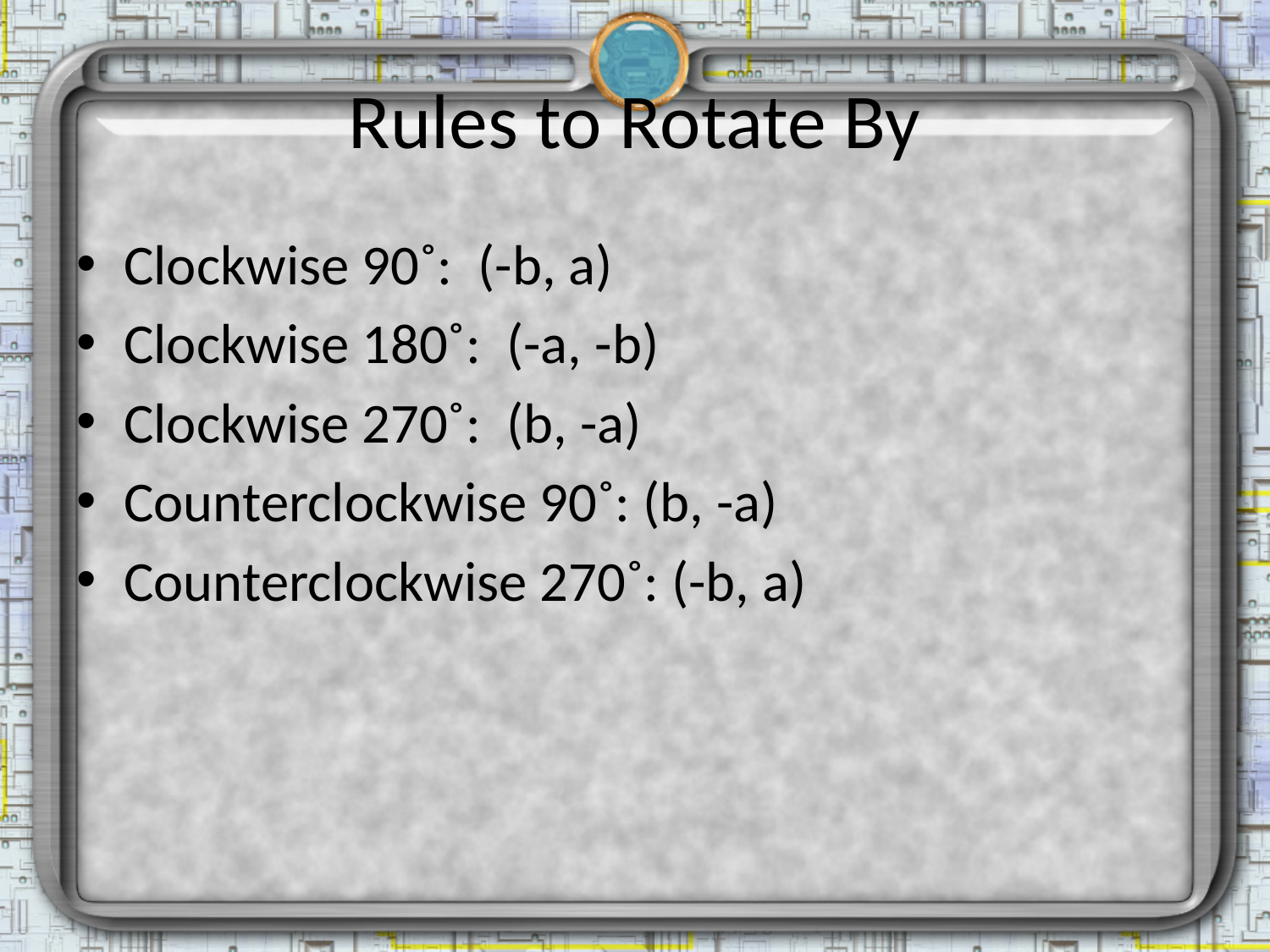

# Rules to Rotate By
Clockwise 90˚:  (-b, a)
Clockwise 180˚:  (-a, -b)
Clockwise 270˚:  (b, -a)
Counterclockwise 90˚: (b, -a)
Counterclockwise 270˚: (-b, a)